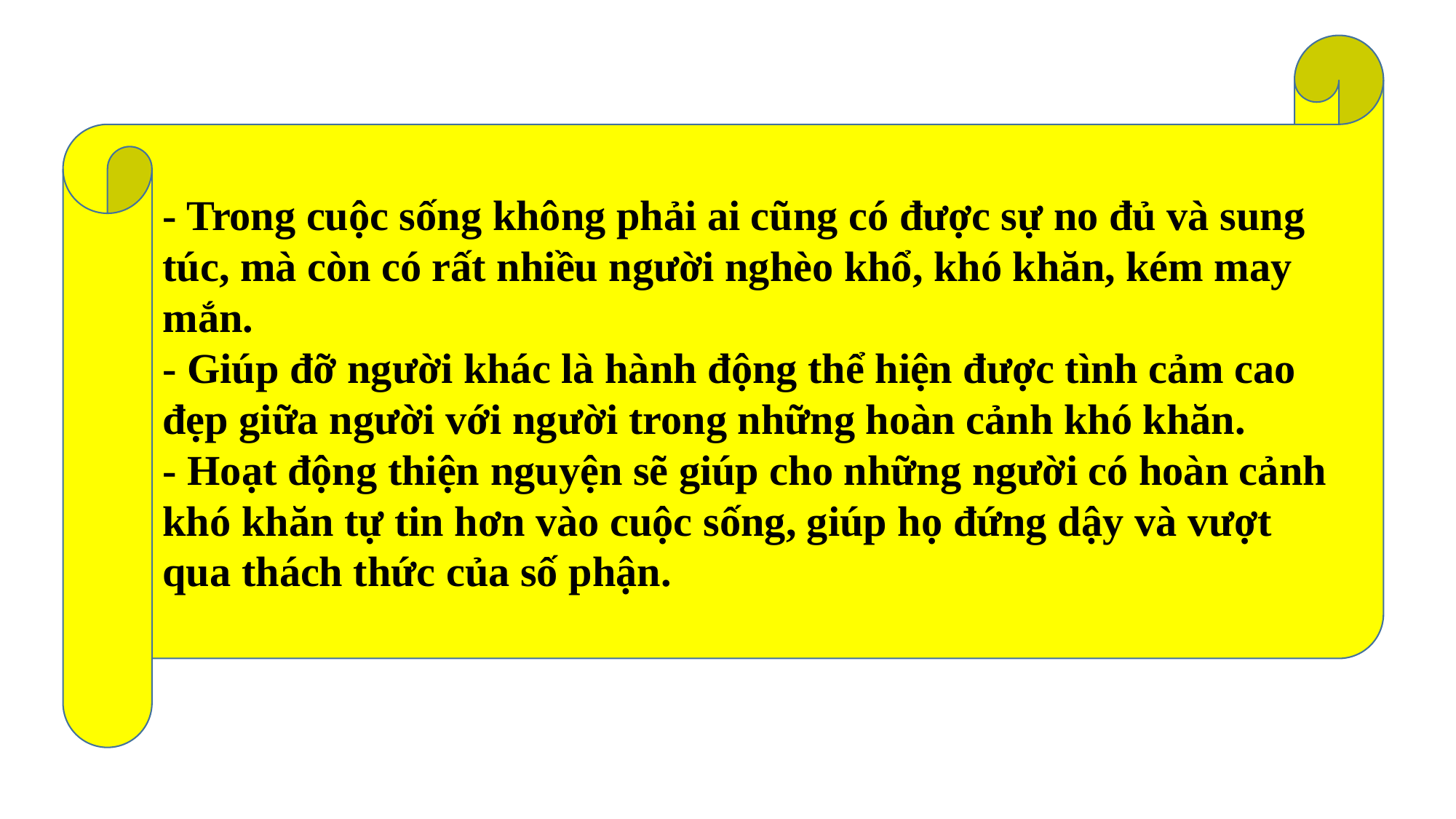

- Trong cuộc sống không phải ai cũng có được sự no đủ và sung túc, mà còn có rất nhiều người nghèo khổ, khó khăn, kém may mắn.
- Giúp đỡ người khác là hành động thể hiện được tình cảm cao đẹp giữa người với người trong những hoàn cảnh khó khăn.
- Hoạt động thiện nguyện sẽ giúp cho những người có hoàn cảnh khó khăn tự tin hơn vào cuộc sống, giúp họ đứng dậy và vượt qua thách thức của số phận.